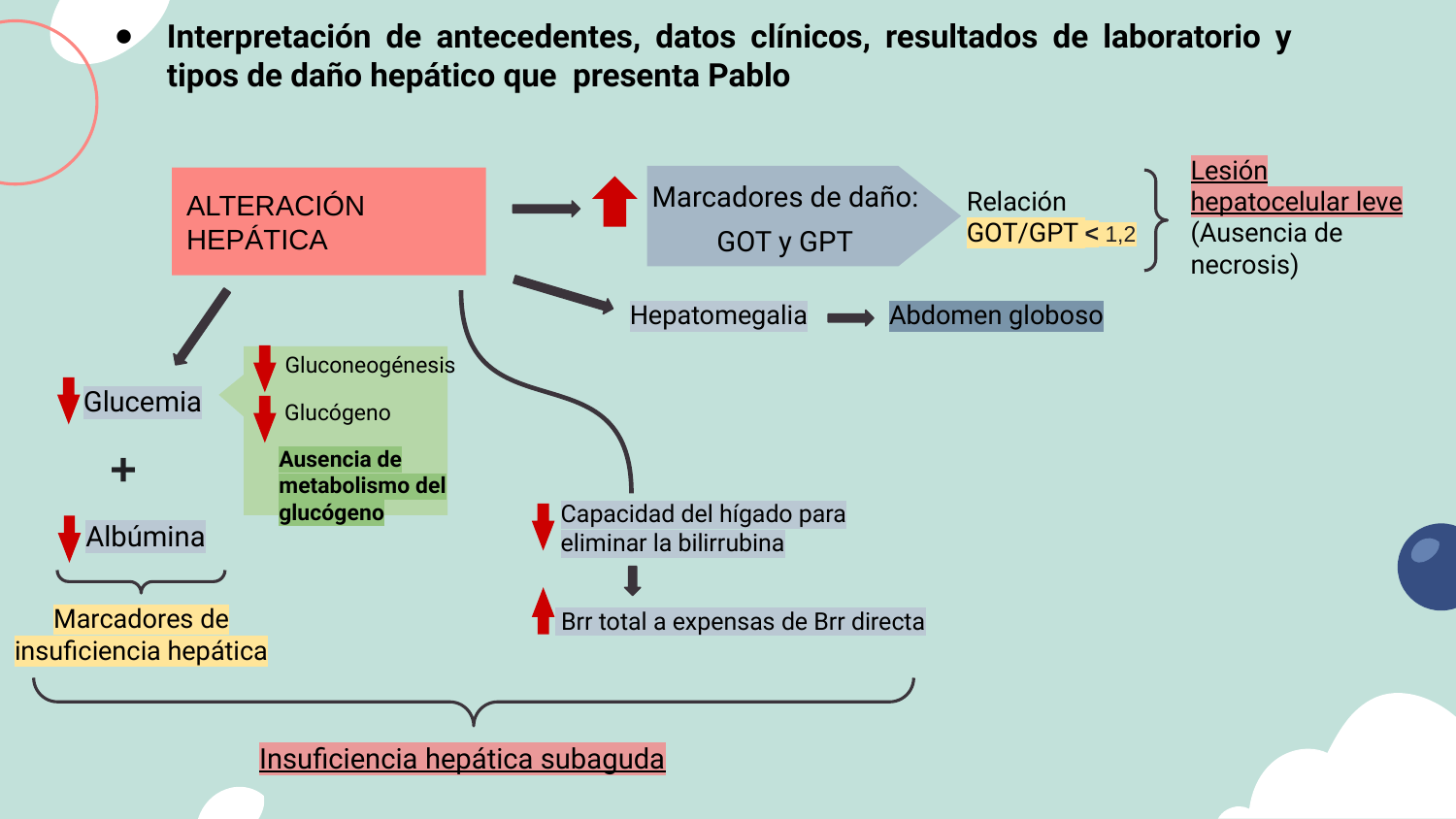

Interpretación de antecedentes, datos clínicos, resultados de laboratorio y tipos de daño hepático que  presenta Pablo

Lesión hepatocelular leve
(Ausencia de necrosis)
Marcadores de daño:
ALTERACIÓN
HEPÁTICA
Relación GOT/GPT < 1,2

GOT y GPT

Hepatomegalia
Abdomen globoso

 Gluconeogénesis
 Glucógeno
Ausencia de metabolismo del glucógeno

Glucemia

+
Capacidad del hígado para eliminar la bilirrubina

Albúmina

Marcadores de insuficiencia hepática
 Brr total a expensas de Brr directa
Insuficiencia hepática subaguda